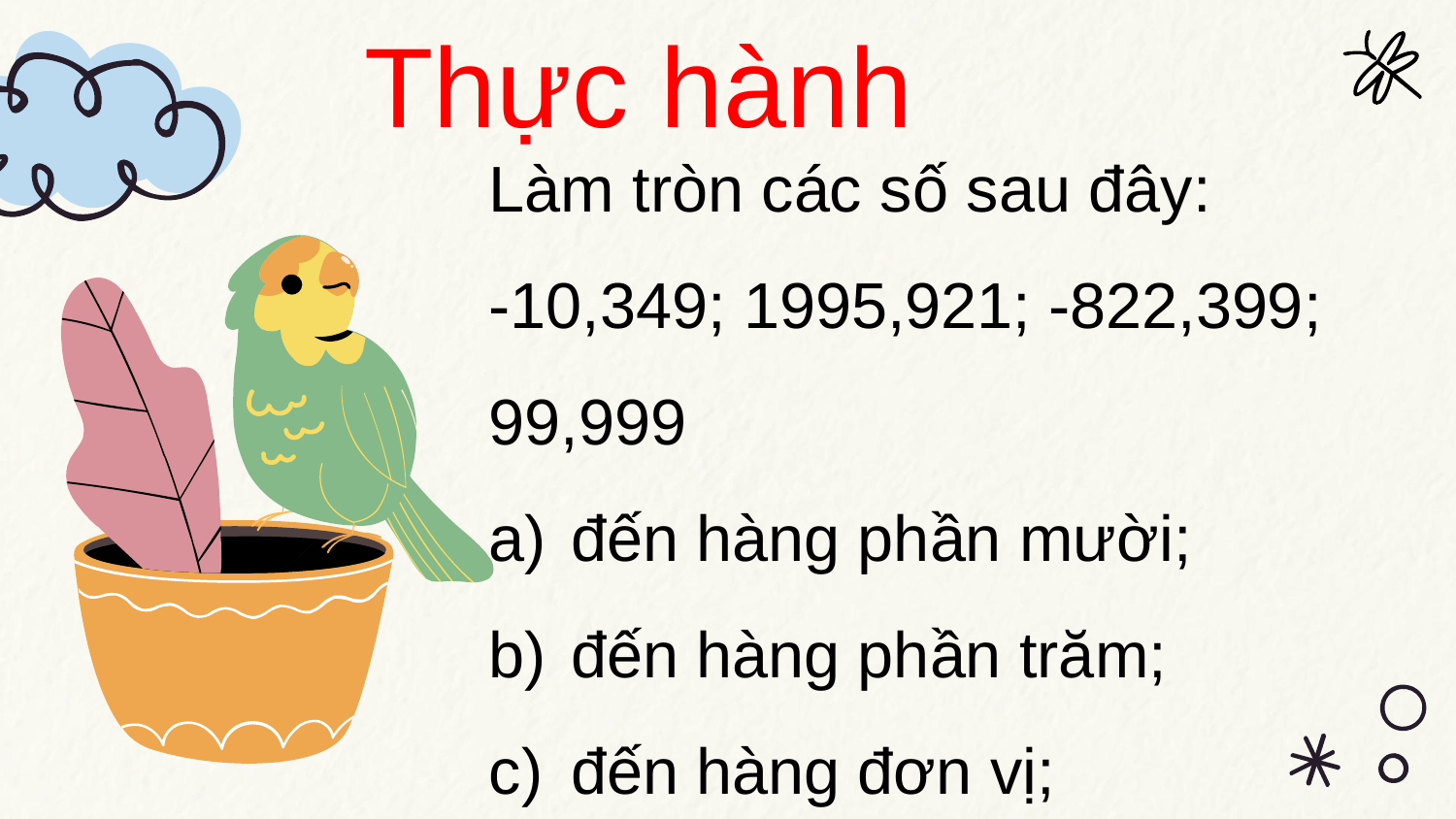

# Thực hành
Làm tròn các số sau đây:
-10,349; 1995,921; -822,399; 99,999
đến hàng phần mười;
đến hàng phần trăm;
đến hàng đơn vị;
 đến hàng chục.